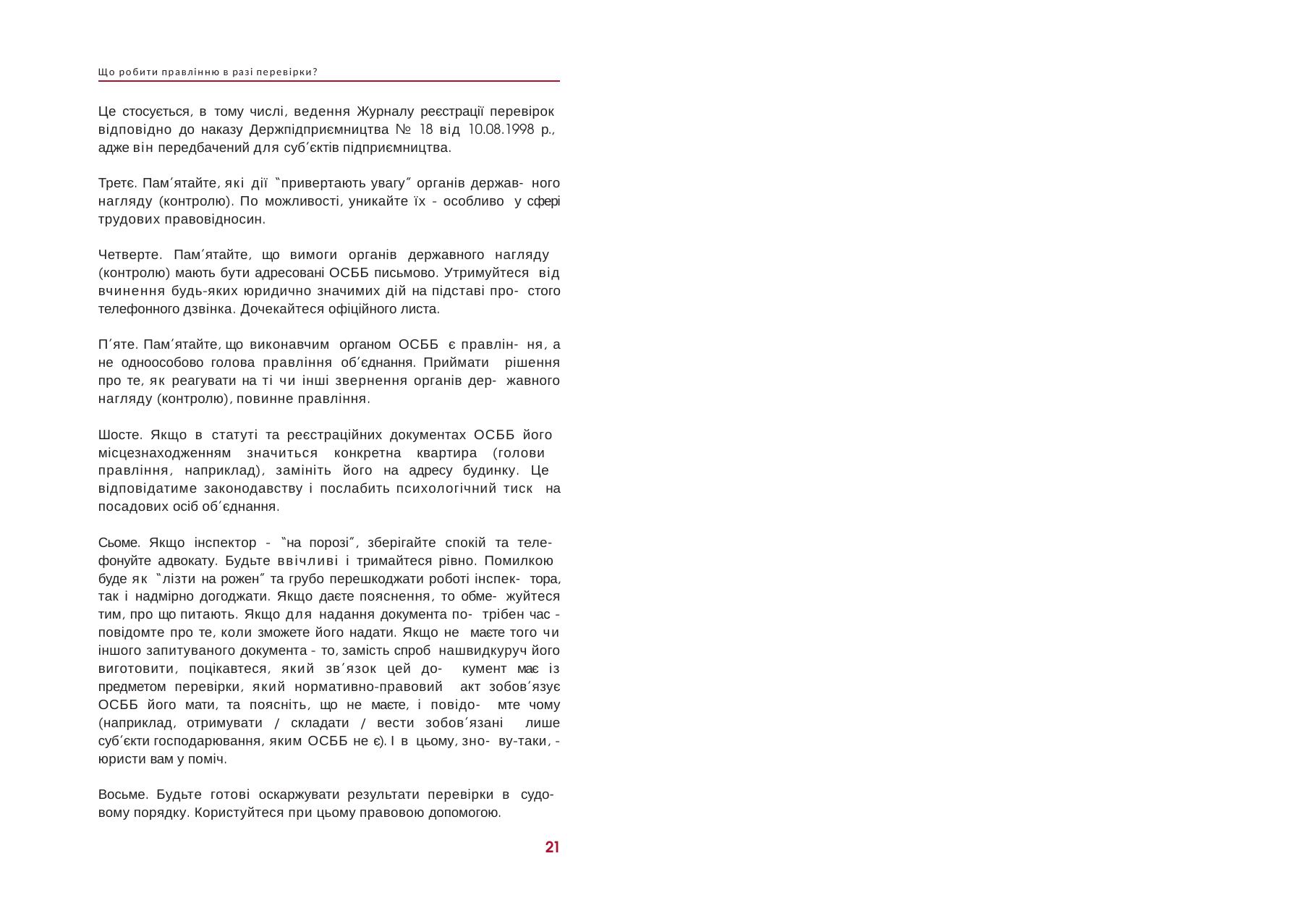

Що робити правлінню в разі перевірки?

Це стосується, в тому числі, ведення Журналу реєстрації перевірок  відповідно до наказу Держпідприємництва № 18 від 10.08.1998 р.,  адже він передбачений для суб’єктів підприємництва.

Третє. Пам’ятайте, які дії “привертають увагу” органів держав-  ного нагляду (контролю). По можливості, уникайте їх - особливо  у сфері трудових правовідносин.

Четверте. Пам’ятайте, що вимоги органів державного нагляду  (контролю) мають бути адресовані ОСББ письмово. Утримуйтеся  від вчинення будь-яких юридично значимих дій на підставі про-  стого телефонного дзвінка. Дочекайтеся офіційного листа.

П’яте. Пам’ятайте, що виконавчим  органом ОСББ  є правлін-  ня, а не одноособово голова правління об’єднання. Приймати  рішення про те, як реагувати на ті чи інші звернення органів дер-  жавного нагляду (контролю), повинне правління.

Шосте. Якщо в статуті та реєстраційних документах ОСББ його  місцезнаходженням значиться конкретна квартира (голови  правління, наприклад), замініть його на адресу будинку. Це  відповідатиме законодавству і послабить психологічний тиск  на посадових осіб об’єднання.

Сьоме. Якщо інспектор - “на порозі”, зберігайте спокій та теле-  фонуйте адвокату. Будьте ввічливі і тримайтеся рівно. Помилкою  буде як “лізти на рожен” та грубо перешкоджати роботі інспек-  тора, так і надмірно догоджати. Якщо даєте пояснення, то обме-  жуйтеся тим, про що питають. Якщо для надання документа по-  трібен час - повідомте про те, коли зможете його надати. Якщо не  маєте того чи іншого запитуваного документа - то, замість спроб  нашвидкуруч його виготовити, поцікавтеся, який зв’язок цей до-  кумент має із предметом перевірки, який нормативно-правовий  акт зобов’язує ОСББ його мати, та поясніть, що не маєте, і повідо-  мте чому (наприклад, отримувати / складати / вести зобов’язані  лише суб’єкти господарювання, яким ОСББ не є). І в цьому, зно-  ву-таки, - юристи вам у поміч.

Восьме. Будьте готові оскаржувати результати перевірки в судо-  вому порядку. Користуйтеся при цьому правовою допомогою.

21